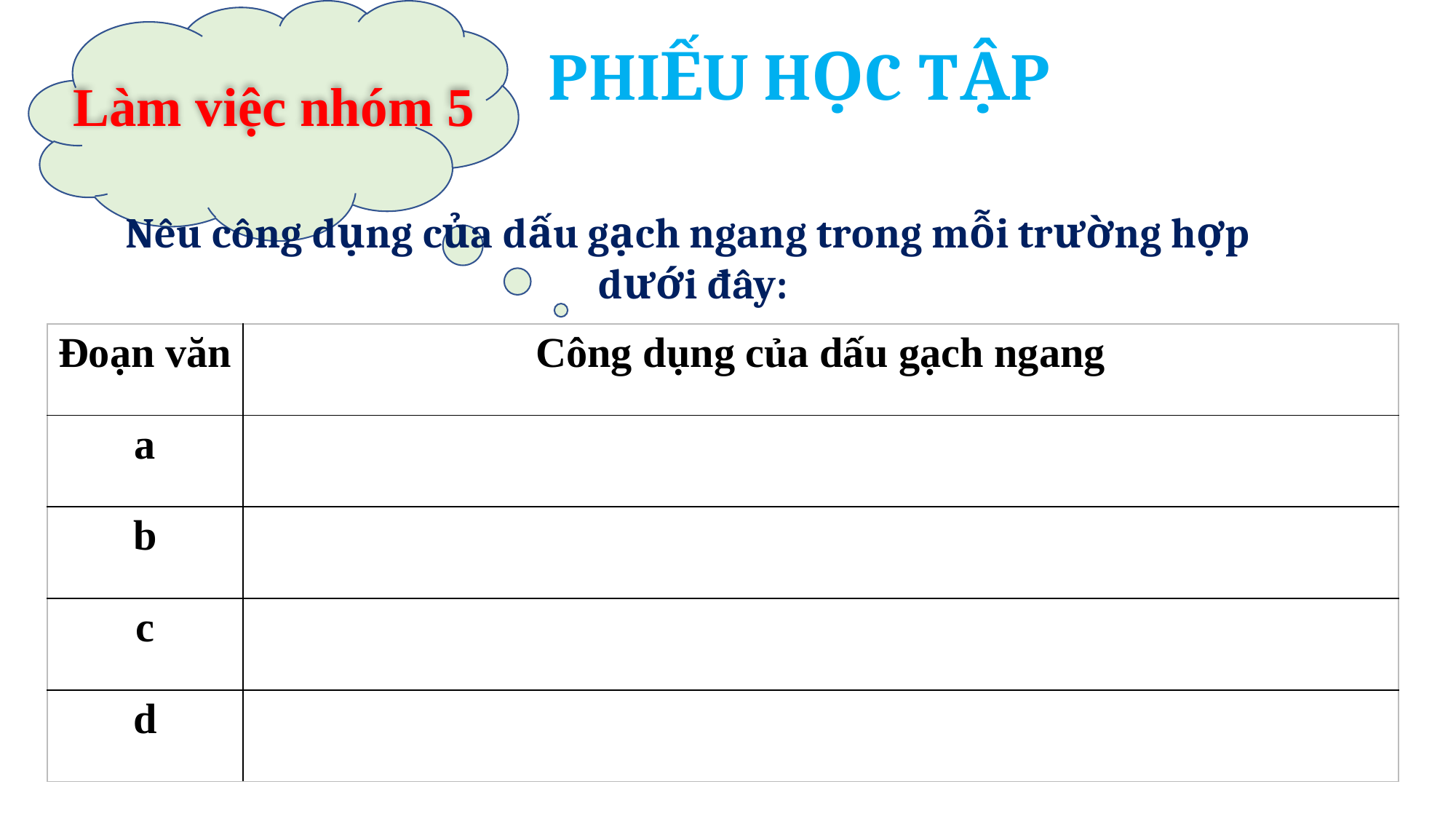

PHIẾU HỌC TẬP
Làm việc nhóm 5
Nêu công dụng của dấu gạch ngang trong mỗi trường hợp
dưới đây:
| Đoạn văn | Công dụng của dấu gạch ngang |
| --- | --- |
| a |  |
| b |  |
| c |  |
| d |  |